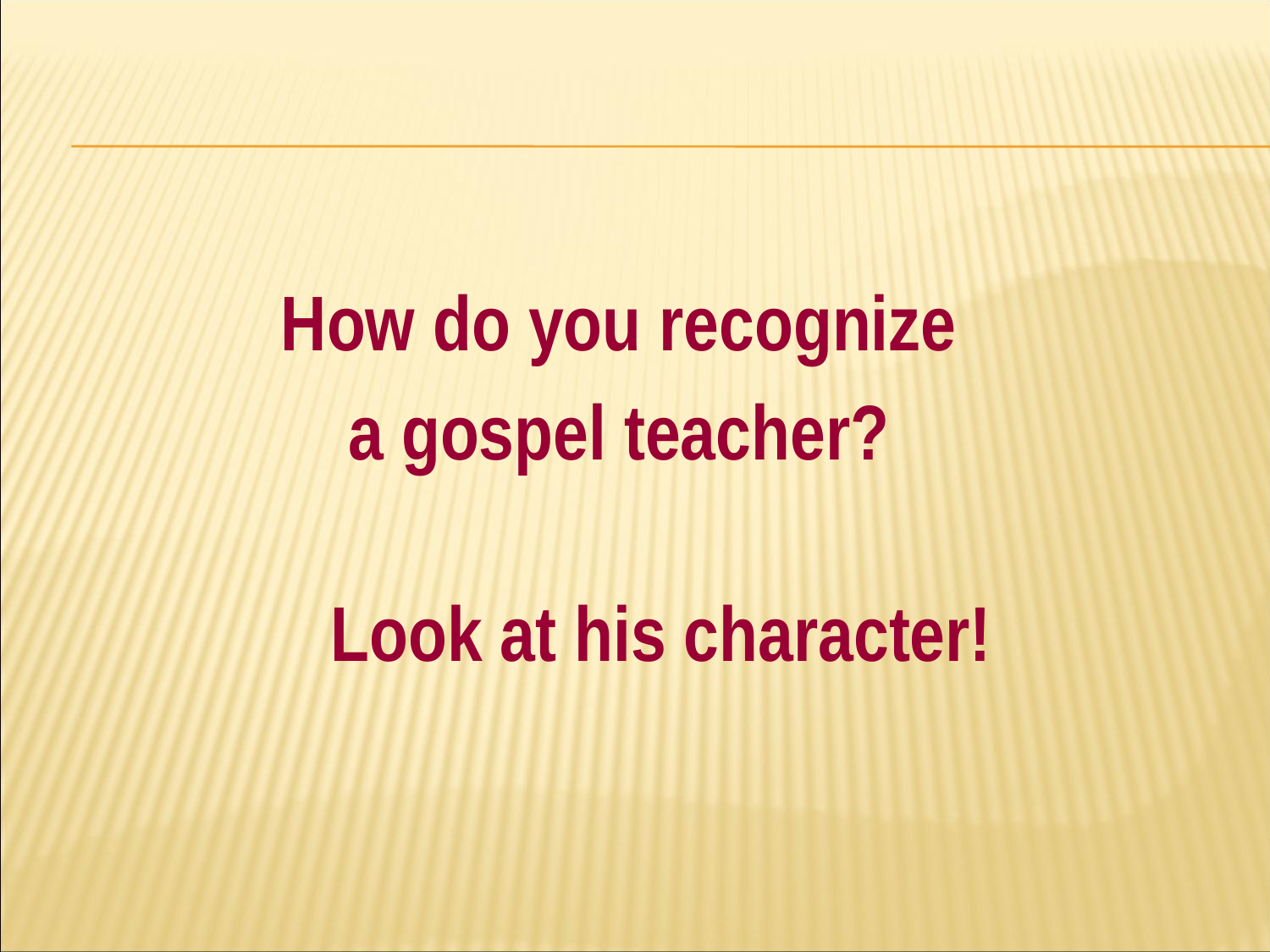

#

How do you recognize
a gospel teacher?
Look at his character!